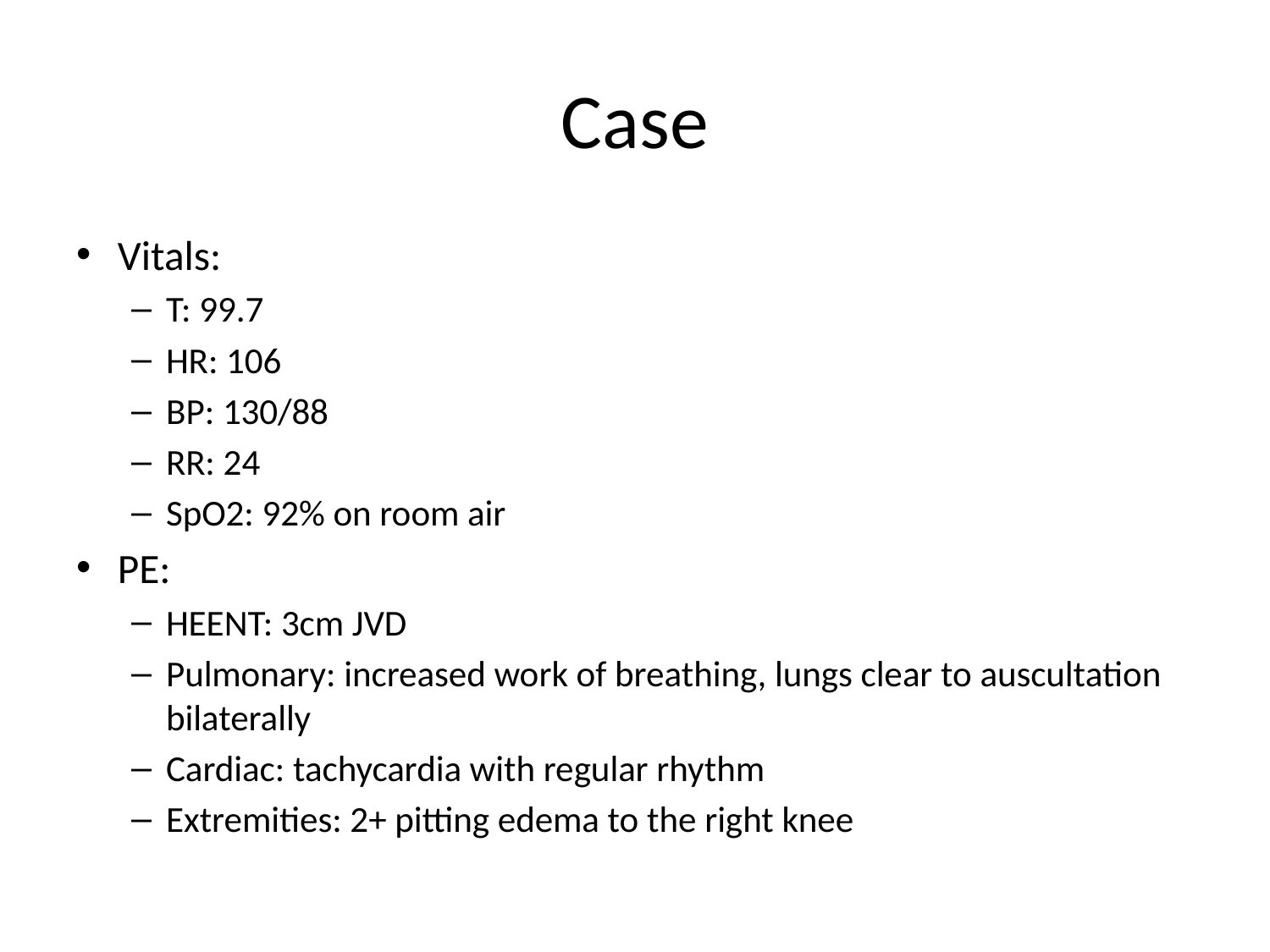

# Case
Vitals:
T: 99.7
HR: 106
BP: 130/88
RR: 24
SpO2: 92% on room air
PE:
HEENT: 3cm JVD
Pulmonary: increased work of breathing, lungs clear to auscultation bilaterally
Cardiac: tachycardia with regular rhythm
Extremities: 2+ pitting edema to the right knee